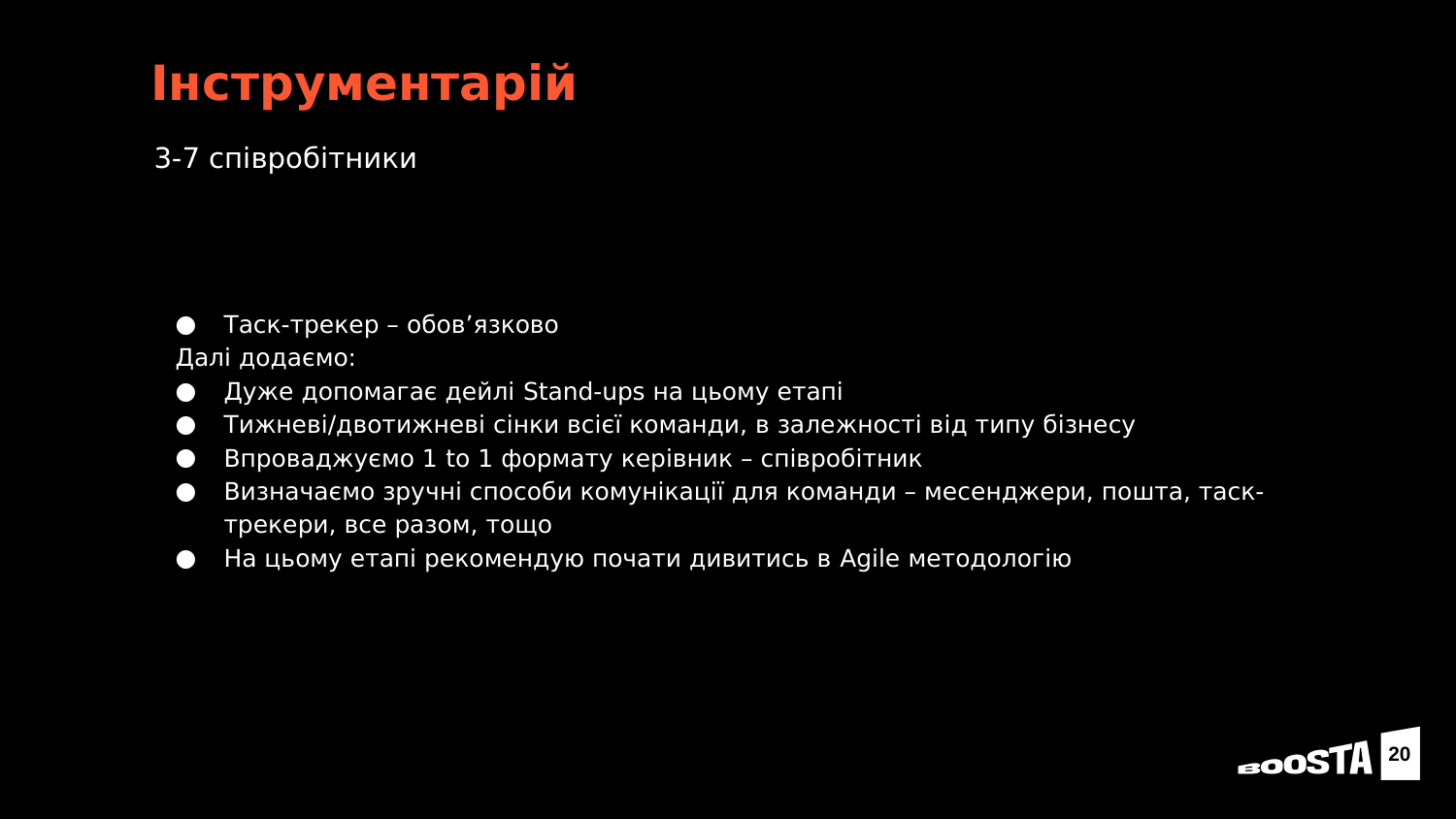

# Інструментарій
3-7 співробітники
Таск-трекер – обов’язково
Далі додаємо:
Дуже допомагає дейлі Stand-ups на цьому етапі
Тижневі/двотижневі сінки всієї команди, в залежності від типу бізнесу
Впроваджуємо 1 to 1 формату керівник – співробітник
Визначаємо зручні способи комунікації для команди – месенджери, пошта, таск-трекери, все разом, тощо
На цьому етапі рекомендую почати дивитись в Agile методологію

20